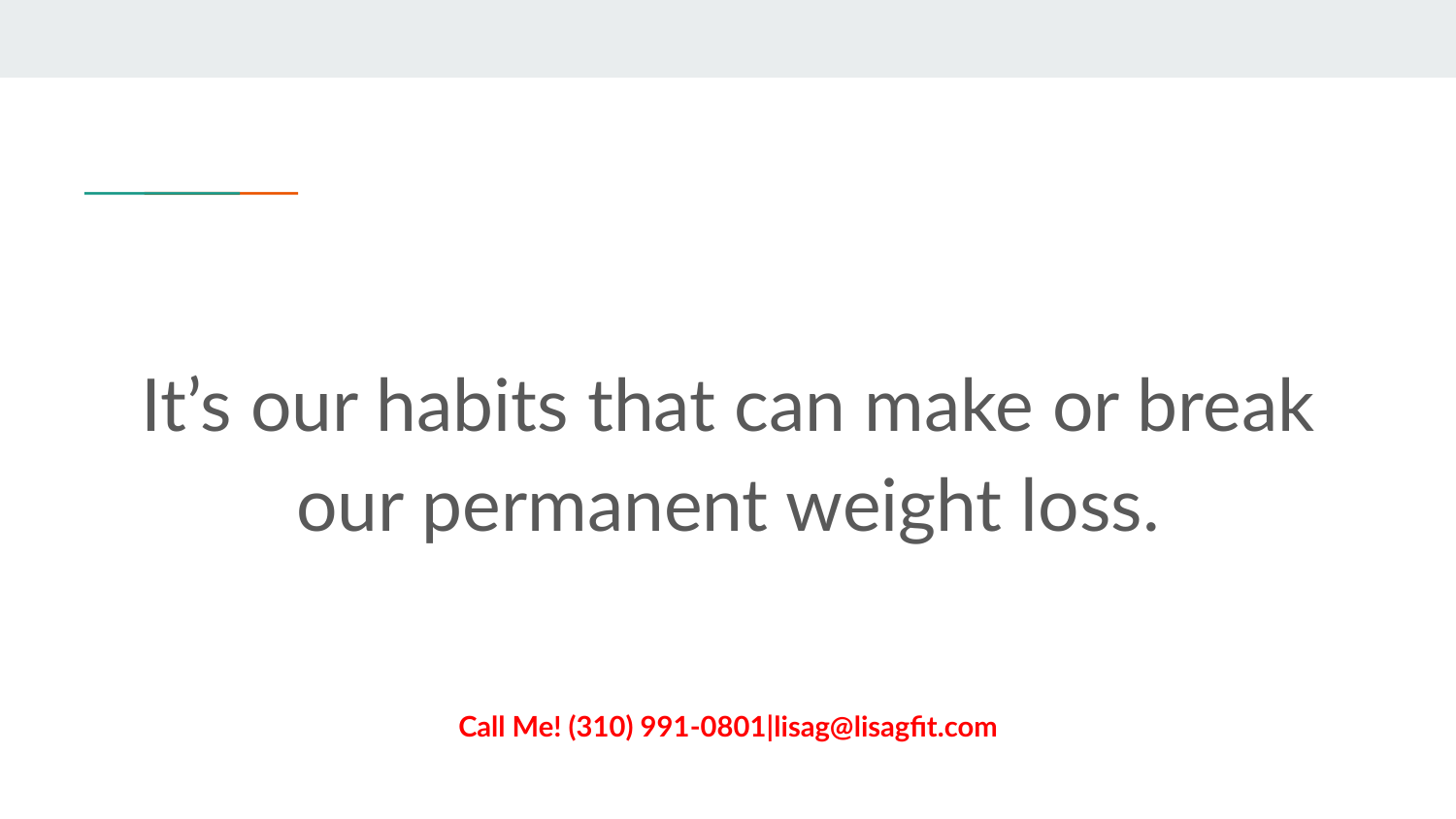

#
It’s our habits that can make or break our permanent weight loss.
Call Me! (310) 991-0801|lisag@lisagfit.com